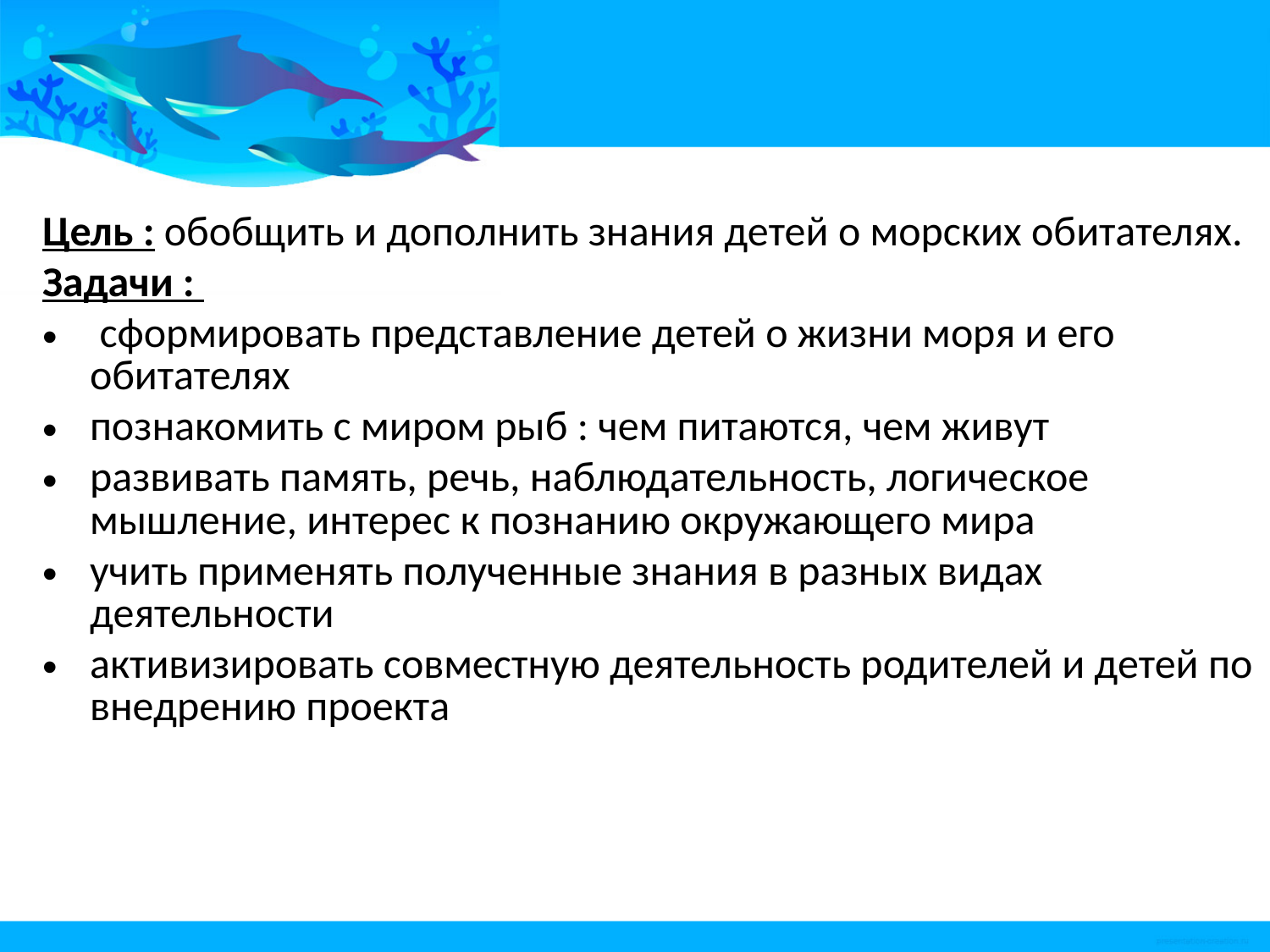

Цель : обобщить и дополнить знания детей о морских обитателях.
Задачи :
 сформировать представление детей о жизни моря и его  обитателях
познакомить с миром рыб : чем питаются, чем живут
развивать память, речь, наблюдательность, логическое мышление, интерес к познанию окружающего мира
учить применять полученные знания в разных видах деятельности
активизировать совместную деятельность родителей и детей по внедрению проекта